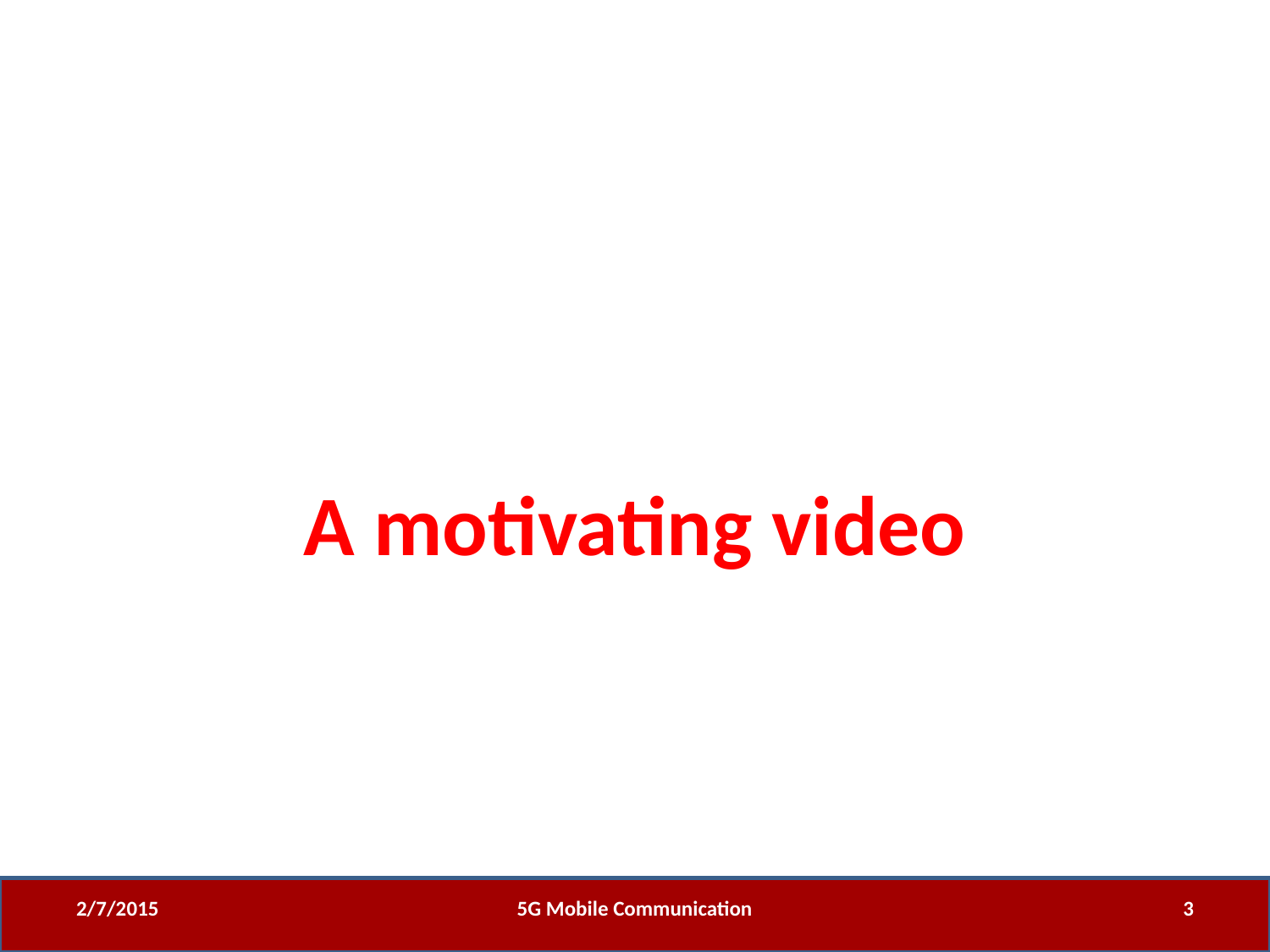

#

A motivating video
2/7/2015
5G Mobile Communication
3